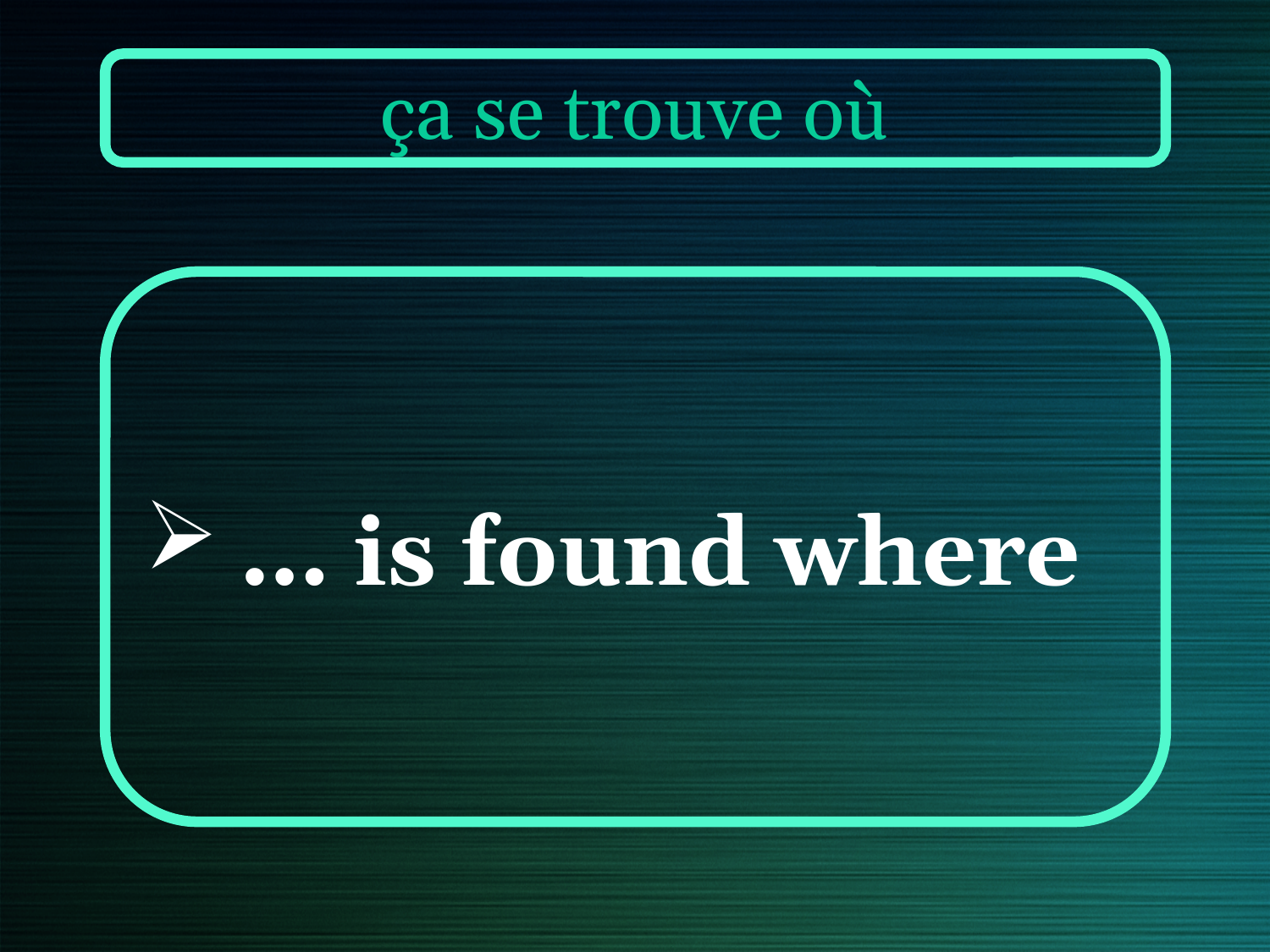

ça se trouve où
… is found where